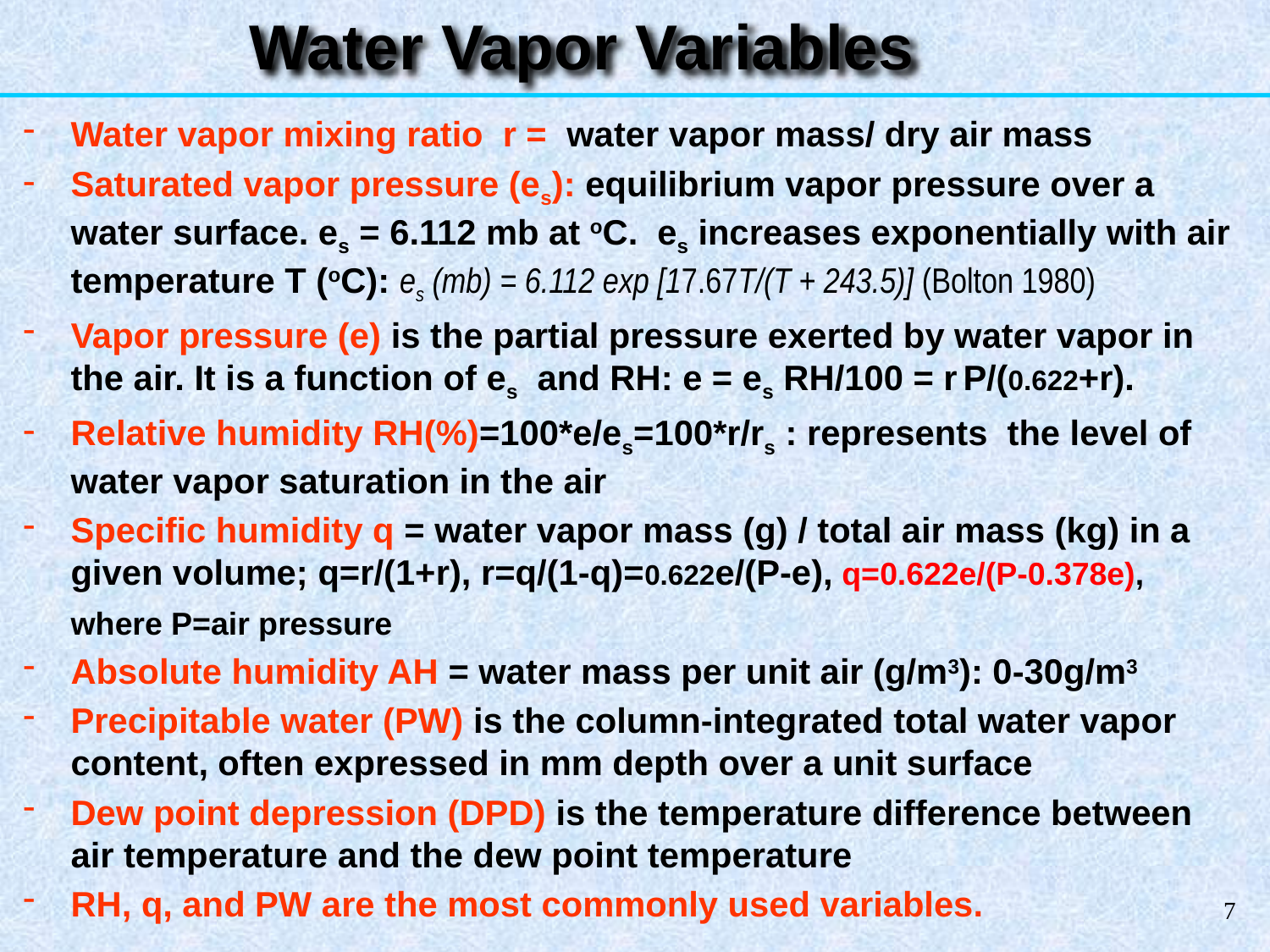

Water Vapor Variables

Water vapor mixing ratio  r =  water vapor mass/ dry air mass
Saturated vapor pressure (es): equilibrium vapor pressure over a water surface. es = 6.112 mb at oC.  es increases exponentially with air temperature T (oC): es (mb) = 6.112 exp [17.67T/(T + 243.5)] (Bolton 1980)
Vapor pressure (e) is the partial pressure exerted by water vapor in the air. It is a function of es  and RH: e = es RH/100 = r P/(0.622+r).
Relative humidity RH(%)=100*e/es=100*r/rs : represents  the level of water vapor saturation in the air
Specific humidity q = water vapor mass (g) / total air mass (kg) in a given volume; q=r/(1+r), r=q/(1-q)=0.622e/(P-e), q=0.622e/(P-0.378e),
	where P=air pressure
Absolute humidity AH = water mass per unit air (g/m3): 0-30g/m3
Precipitable water (PW) is the column-integrated total water vapor content, often expressed in mm depth over a unit surface
Dew point depression (DPD) is the temperature difference between air temperature and the dew point temperature
RH, q, and PW are the most commonly used variables.

7